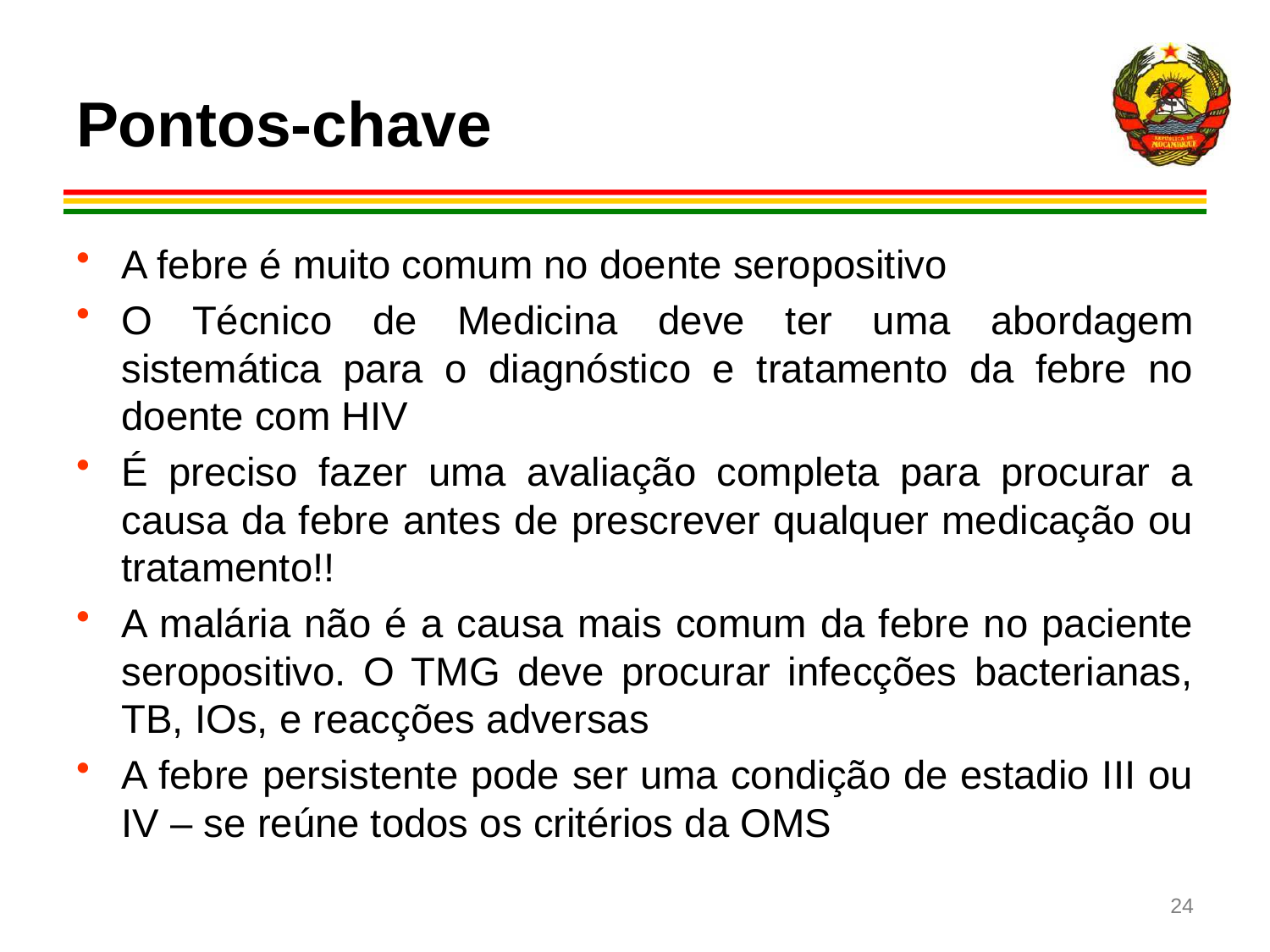

# Pontos-chave
A febre é muito comum no doente seropositivo
O Técnico de Medicina deve ter uma abordagem sistemática para o diagnóstico e tratamento da febre no doente com HIV
É preciso fazer uma avaliação completa para procurar a causa da febre antes de prescrever qualquer medicação ou tratamento!!
A malária não é a causa mais comum da febre no paciente seropositivo. O TMG deve procurar infecções bacterianas, TB, IOs, e reacções adversas
A febre persistente pode ser uma condição de estadio III ou IV – se reúne todos os critérios da OMS